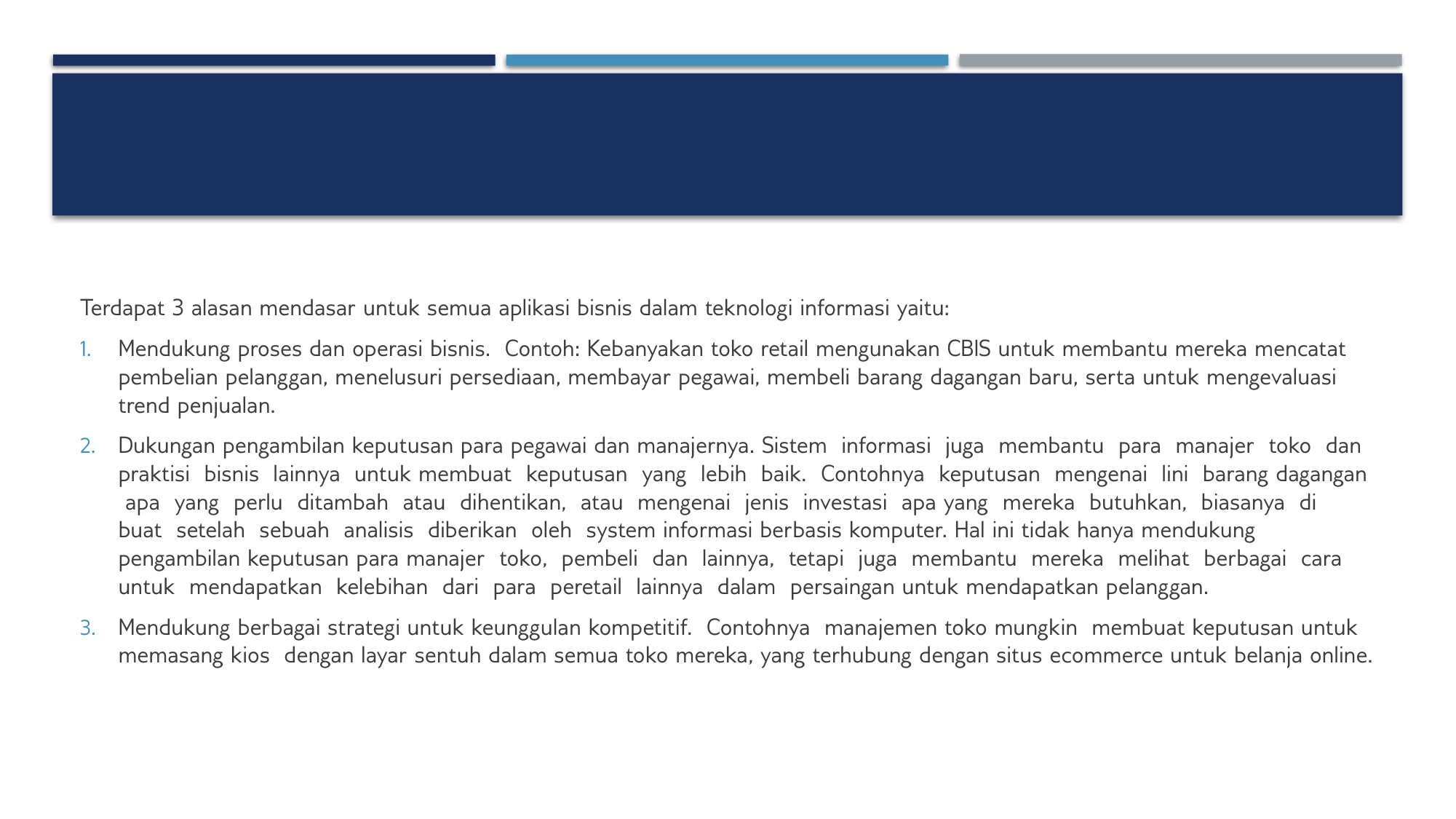

#
Terdapat 3 alasan mendasar untuk semua aplikasi bisnis dalam teknologi informasi yaitu:
Mendukung proses dan operasi bisnis.  Contoh: Kebanyakan toko retail mengunakan CBIS untuk membantu mereka mencatat pembelian pelanggan, menelusuri persediaan, membayar pegawai, membeli barang dagangan baru, serta untuk mengevaluasi trend penjualan.
Dukungan pengambilan keputusan para pegawai dan manajernya. Sistem  informasi  juga  membantu  para  manajer  toko  dan  praktisi  bisnis  lainnya  untuk membuat  keputusan  yang  lebih  baik.  Contohnya  keputusan  mengenai  lini  barang dagangan  apa  yang  perlu  ditambah  atau  dihentikan,  atau  mengenai  jenis  investasi  apa yang  mereka  butuhkan,  biasanya  di  buat  setelah  sebuah  analisis  diberikan  oleh  system informasi berbasis komputer. Hal ini tidak hanya mendukung pengambilan keputusan para manajer  toko,  pembeli  dan  lainnya,  tetapi  juga  membantu  mereka  melihat  berbagai  cara untuk  mendapatkan  kelebihan  dari  para  peretail  lainnya  dalam  persaingan untuk mendapatkan pelanggan.
Mendukung berbagai strategi untuk keunggulan kompetitif.  Contohnya  manajemen toko mungkin  membuat keputusan untuk memasang kios  dengan layar sentuh dalam semua toko mereka, yang terhubung dengan situs ecommerce untuk belanja online.